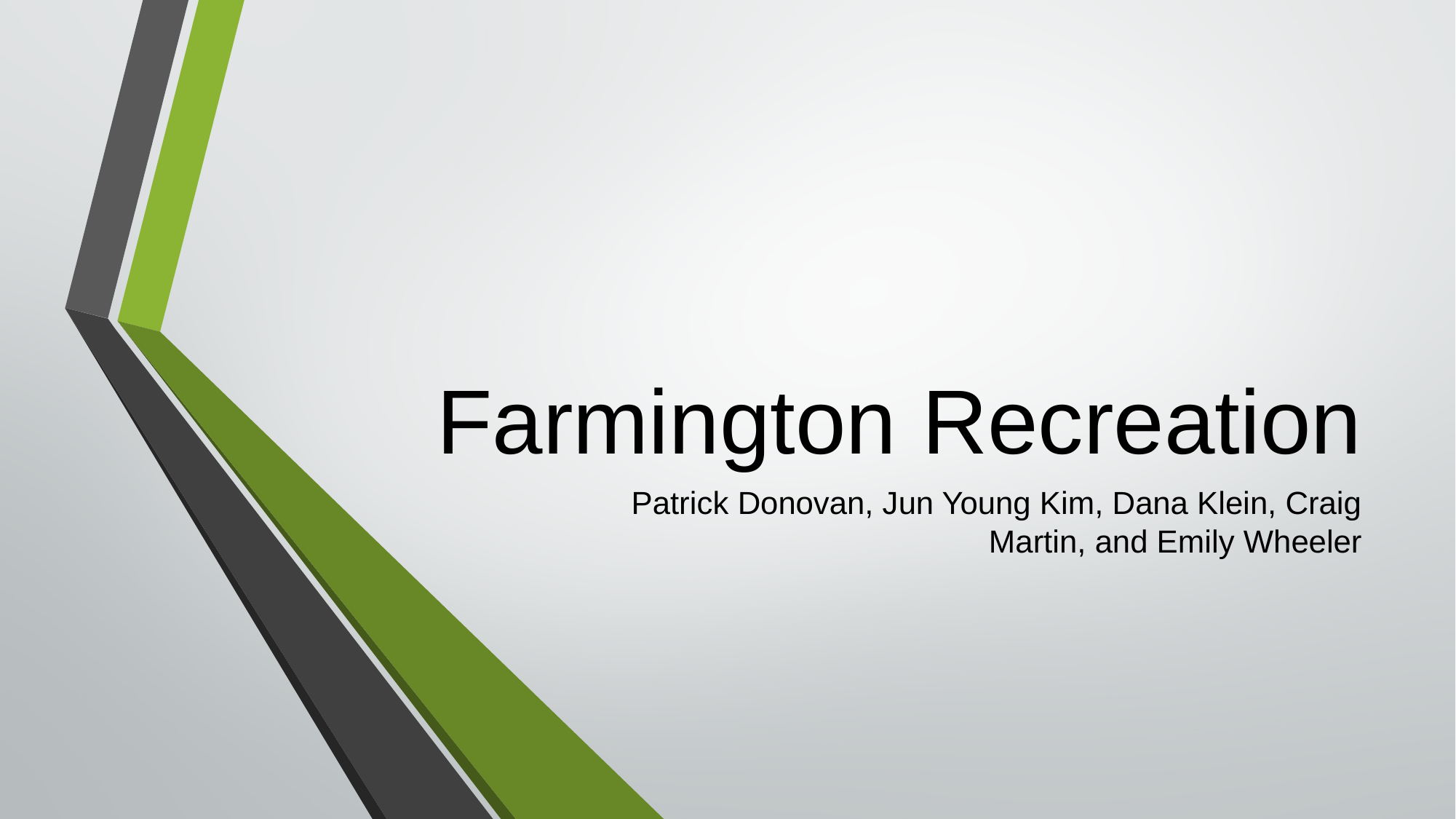

# Farmington Recreation
Patrick Donovan, Jun Young Kim, Dana Klein, Craig Martin, and Emily Wheeler